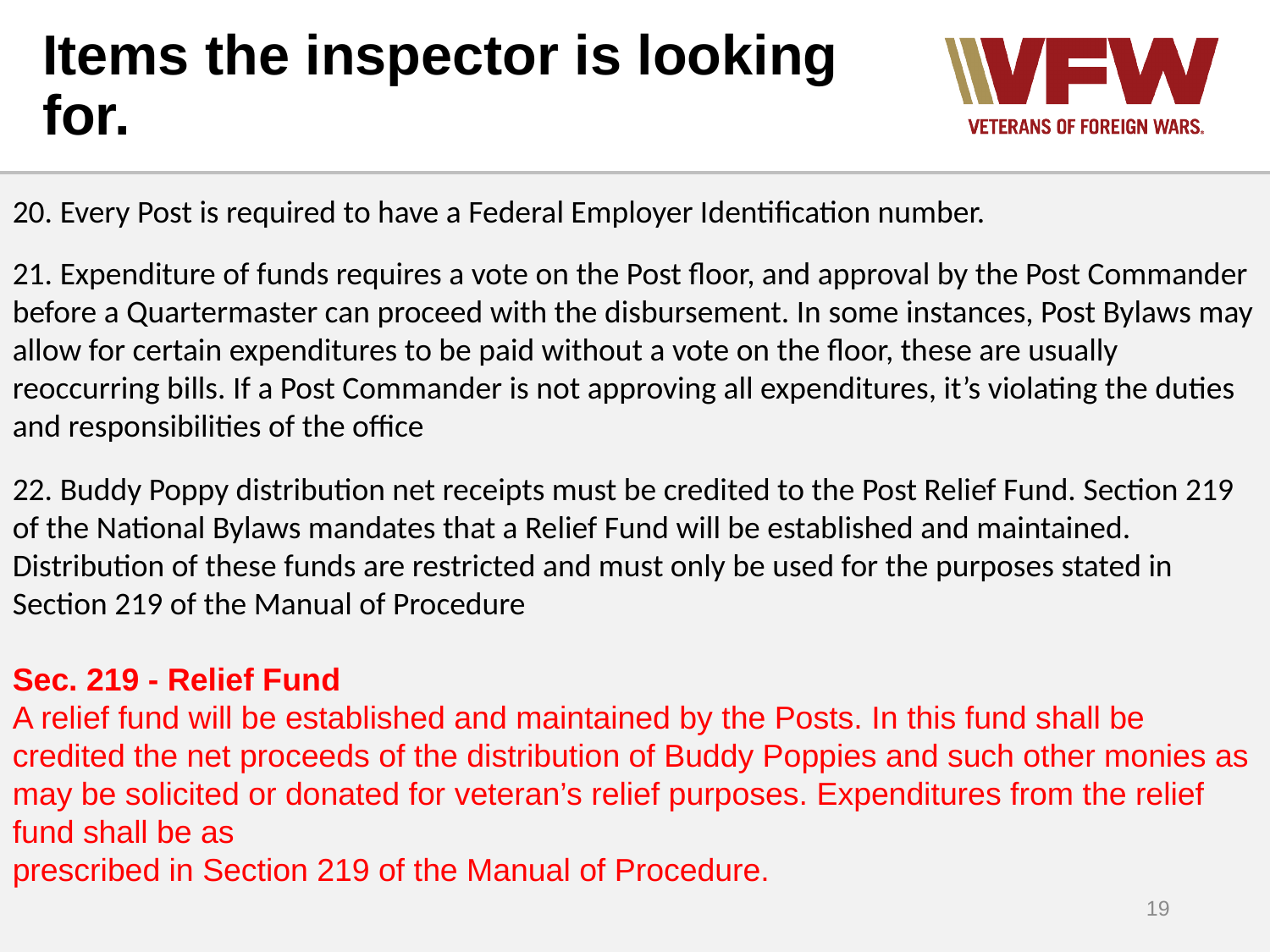

# Items the inspector is looking for.
20. Every Post is required to have a Federal Employer Identification number.
21. Expenditure of funds requires a vote on the Post floor, and approval by the Post Commander before a Quartermaster can proceed with the disbursement. In some instances, Post Bylaws may allow for certain expenditures to be paid without a vote on the floor, these are usually reoccurring bills. If a Post Commander is not approving all expenditures, it’s violating the duties and responsibilities of the office
22. Buddy Poppy distribution net receipts must be credited to the Post Relief Fund. Section 219 of the National Bylaws mandates that a Relief Fund will be established and maintained. Distribution of these funds are restricted and must only be used for the purposes stated in Section 219 of the Manual of Procedure
Sec. 219 - Relief Fund
A relief fund will be established and maintained by the Posts. In this fund shall be credited the net proceeds of the distribution of Buddy Poppies and such other monies as may be solicited or donated for veteran’s relief purposes. Expenditures from the relief fund shall be as
prescribed in Section 219 of the Manual of Procedure.
19